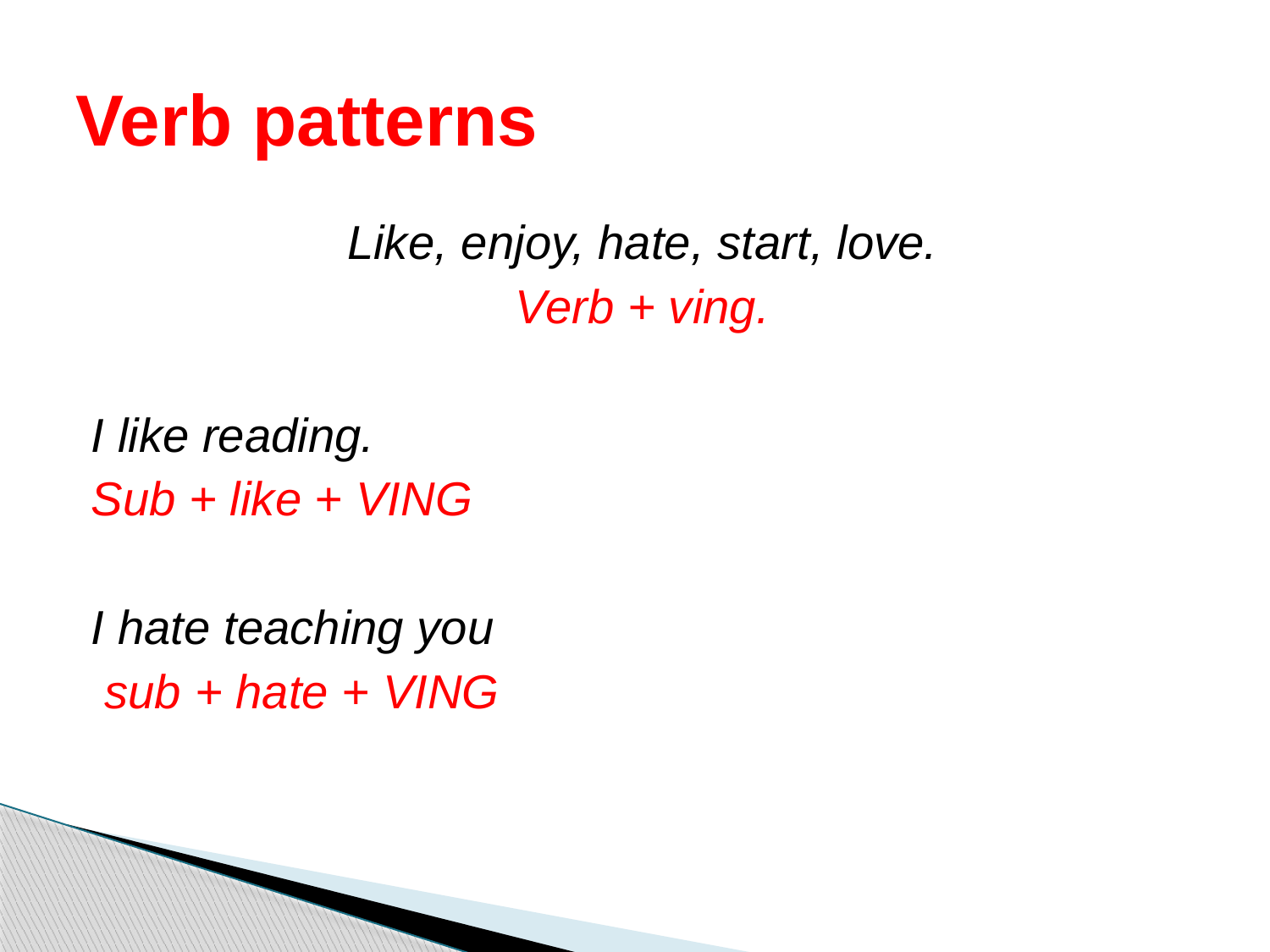

# Verb patterns
Like, enjoy, hate, start, love.
Verb + ving.

I like reading.
Sub + like + VING

I hate teaching you
 sub + hate + VING